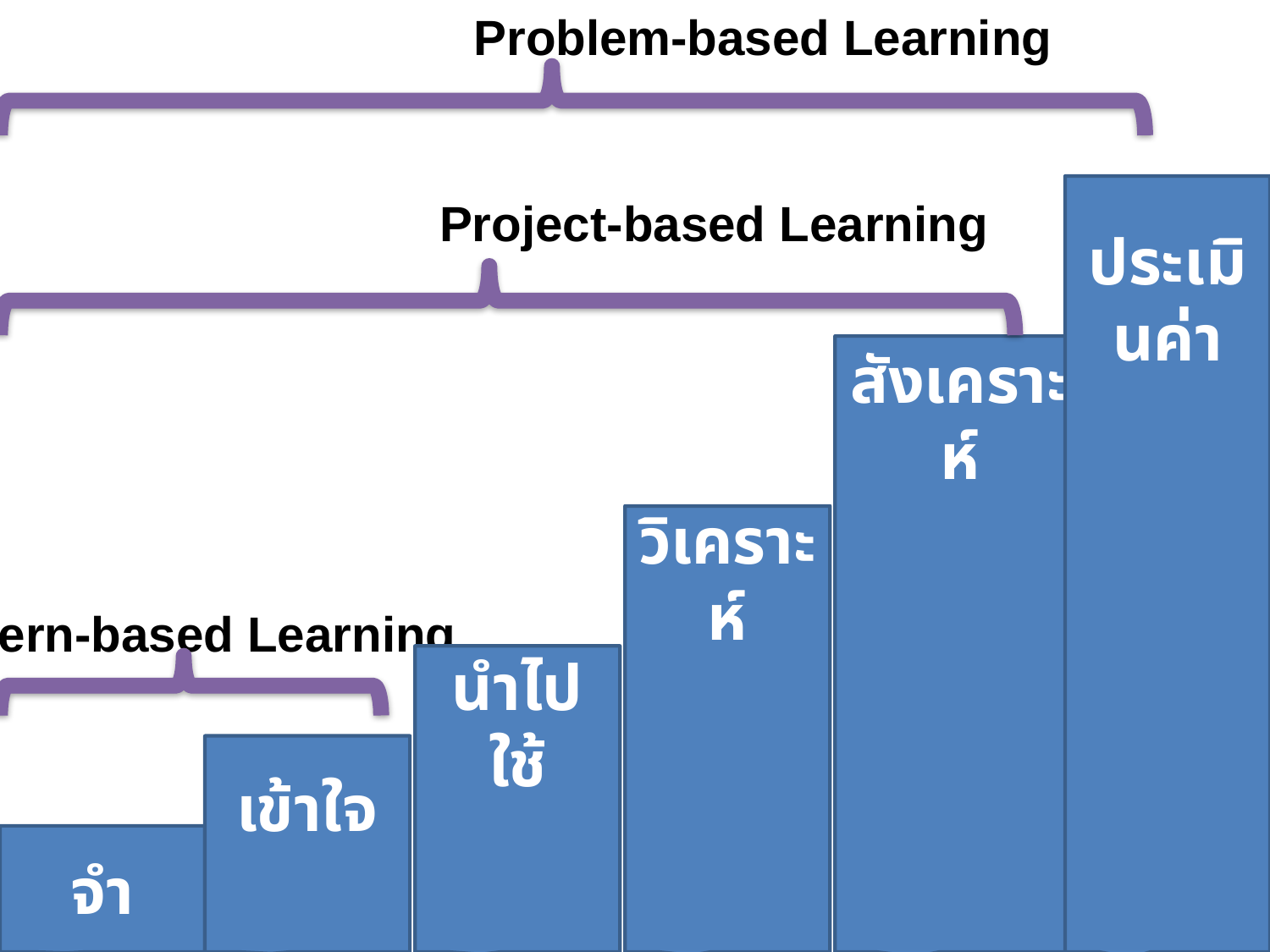

Problem-based Learning

ประเมินค่า

Project-based Learning
สังเคราะห์

วิเคราะห์

Pattern-based Learning
นำไปใช้

เข้าใจ

จำ